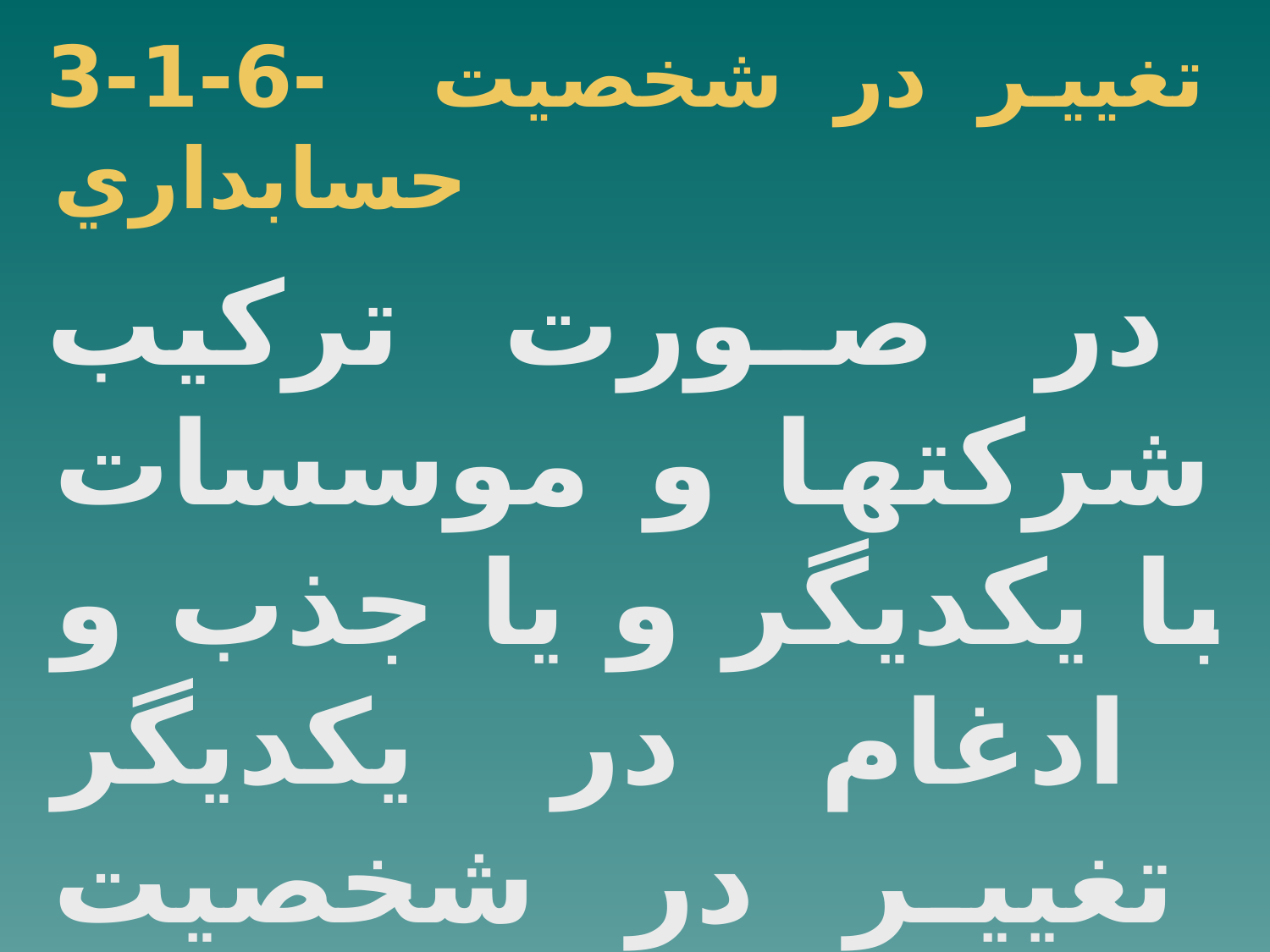

3-1-6-  تغيير در شخصيت حسابداري
در صورت تركيب شركتها و موسسات با يكديگر و يا جذب و ادغام در يكديگر تغيير در شخصيت حسابداري به وجود مي آيد